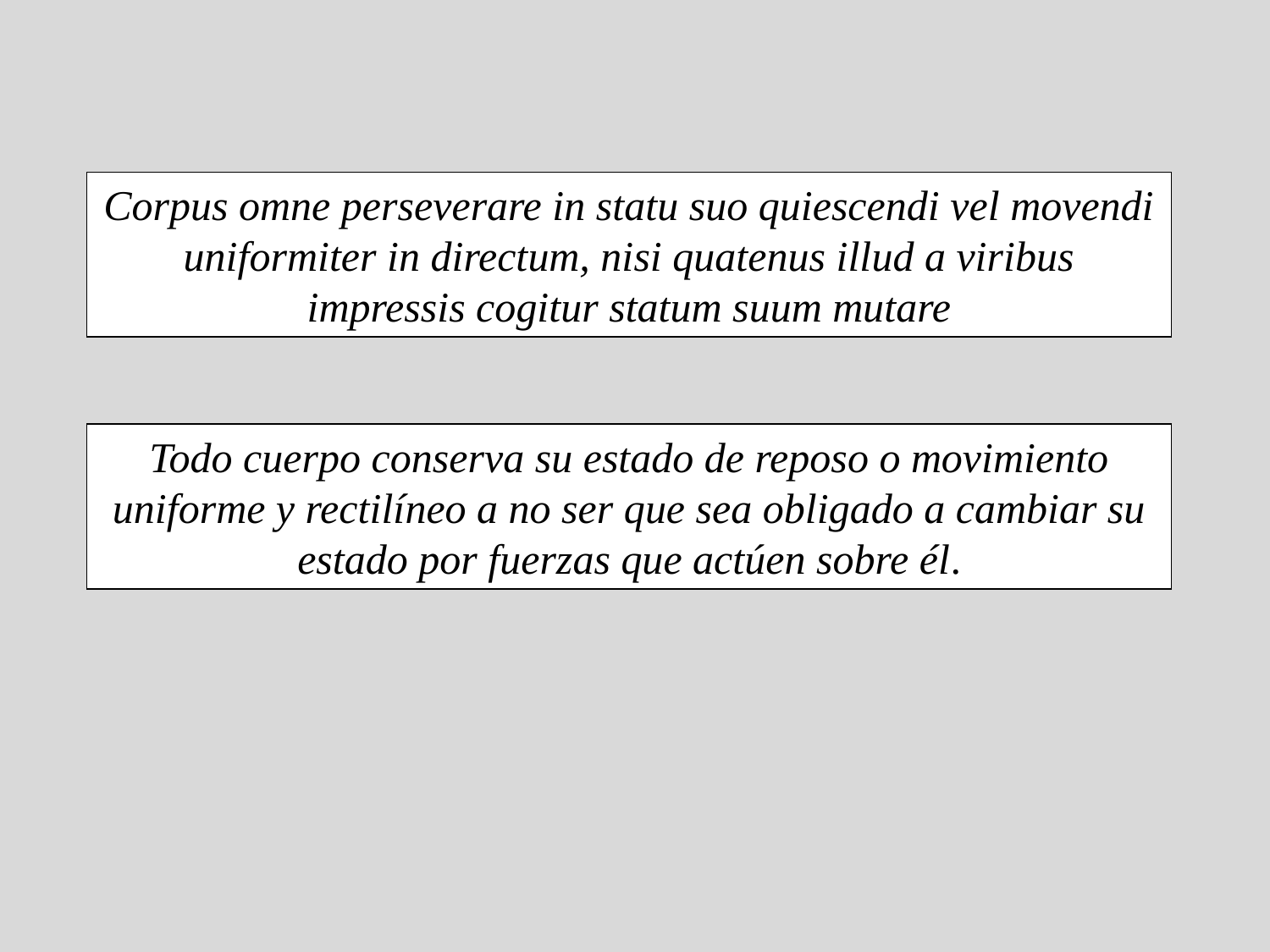

Corpus omne perseverare in statu suo quiescendi vel movendi uniformiter in directum, nisi quatenus illud a viribus impressis cogitur statum suum mutare
Todo cuerpo conserva su estado de reposo o movimiento uniforme y rectilíneo a no ser que sea obligado a cambiar su estado por fuerzas que actúen sobre él.